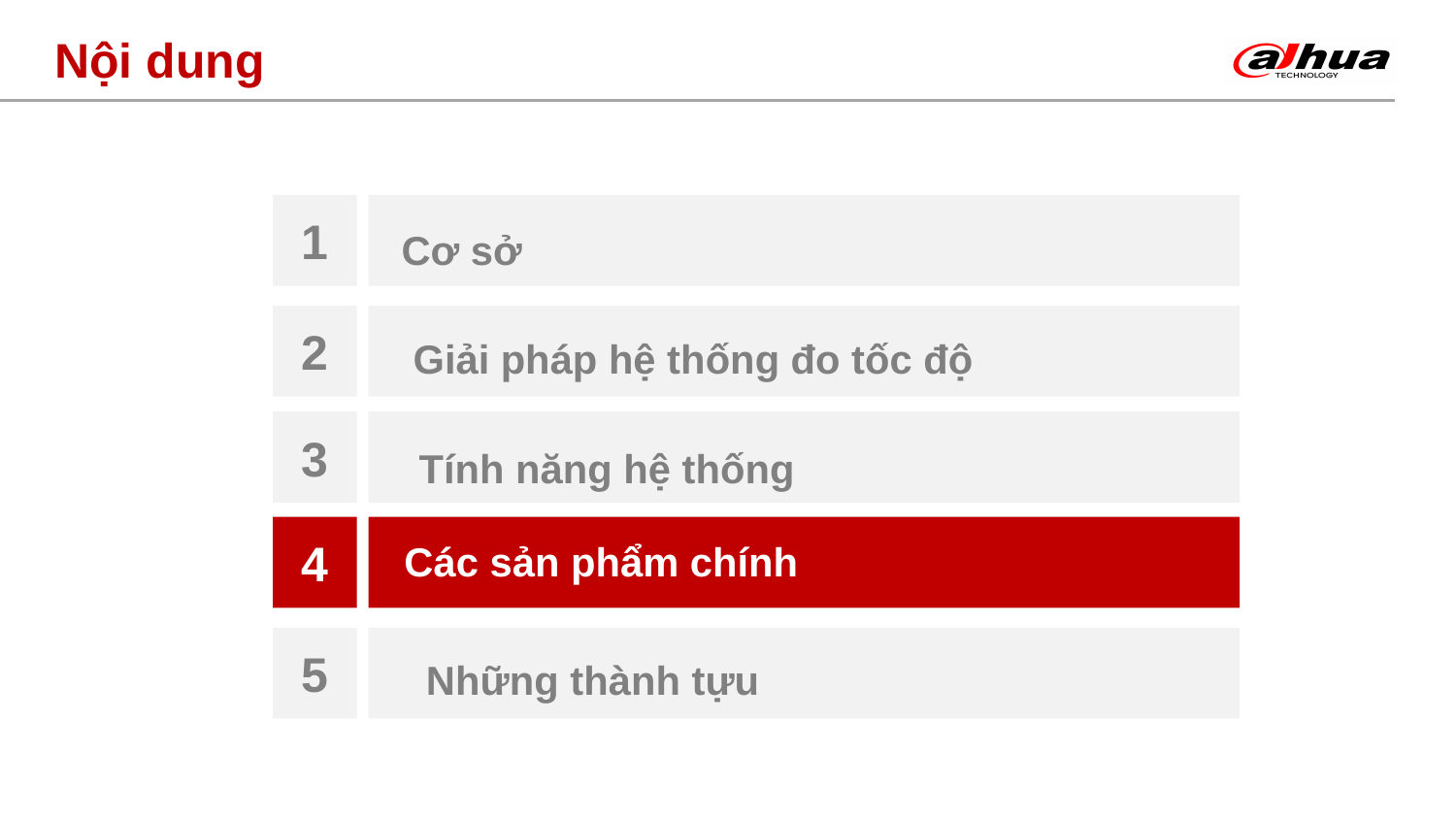

Nội dung
1

Cơ sở
2

Giải pháp hệ thống đo tốc độ
3

Tính năng hệ thống
4

Các sản phẩm chính
5

Những thành tựu